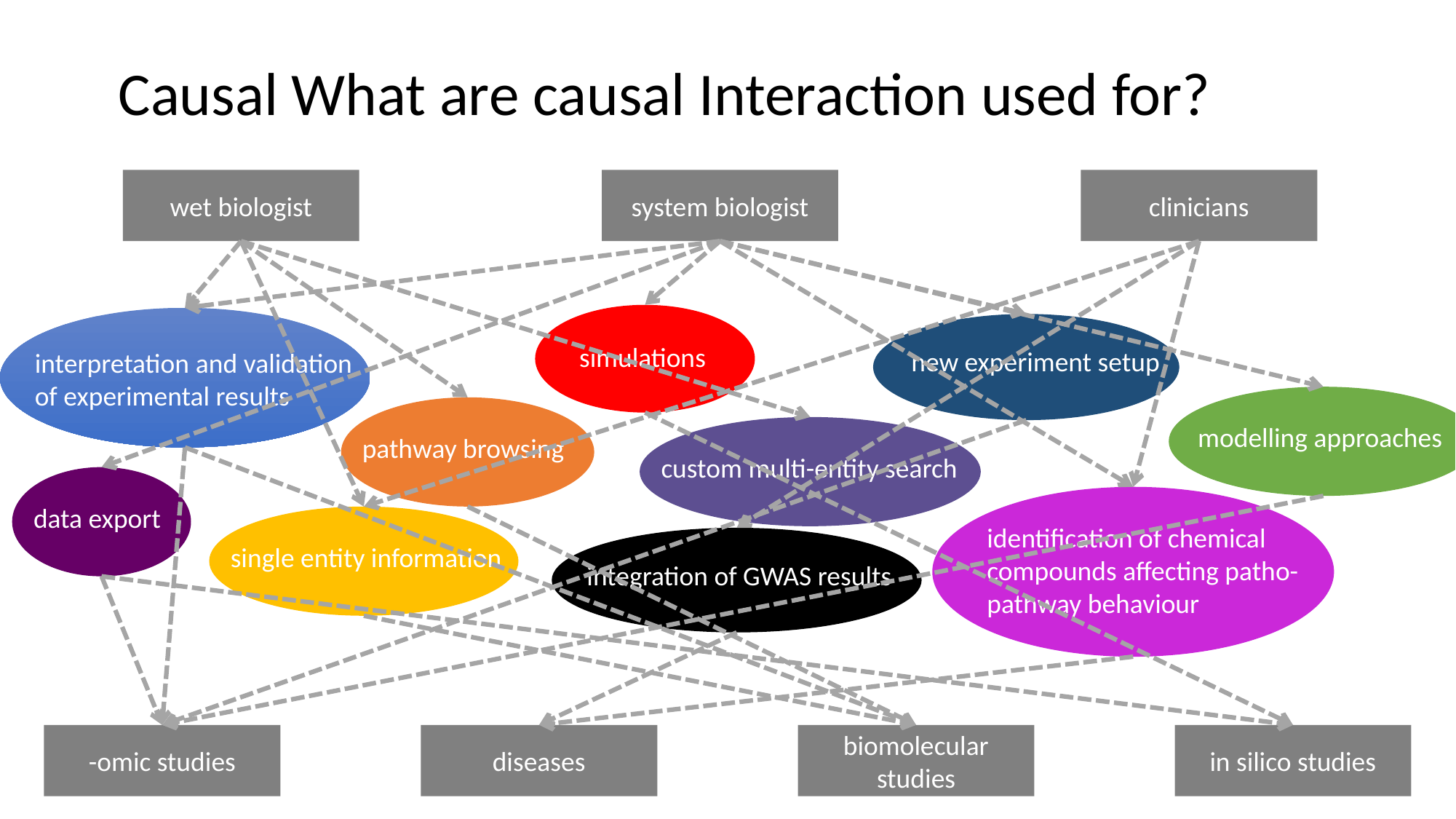

Causal What are causal Interaction used for?
wet biologist
system biologist
clinicians

simulations

interpretation and validation
of experimental results

new experiment setup

modelling approaches

pathway browsing

custom multi-entity search

data export

identification of chemical compounds affecting patho-pathway behaviour

single entity information

integration of GWAS results
-omic studies
diseases
biomolecular studies
in silico studies